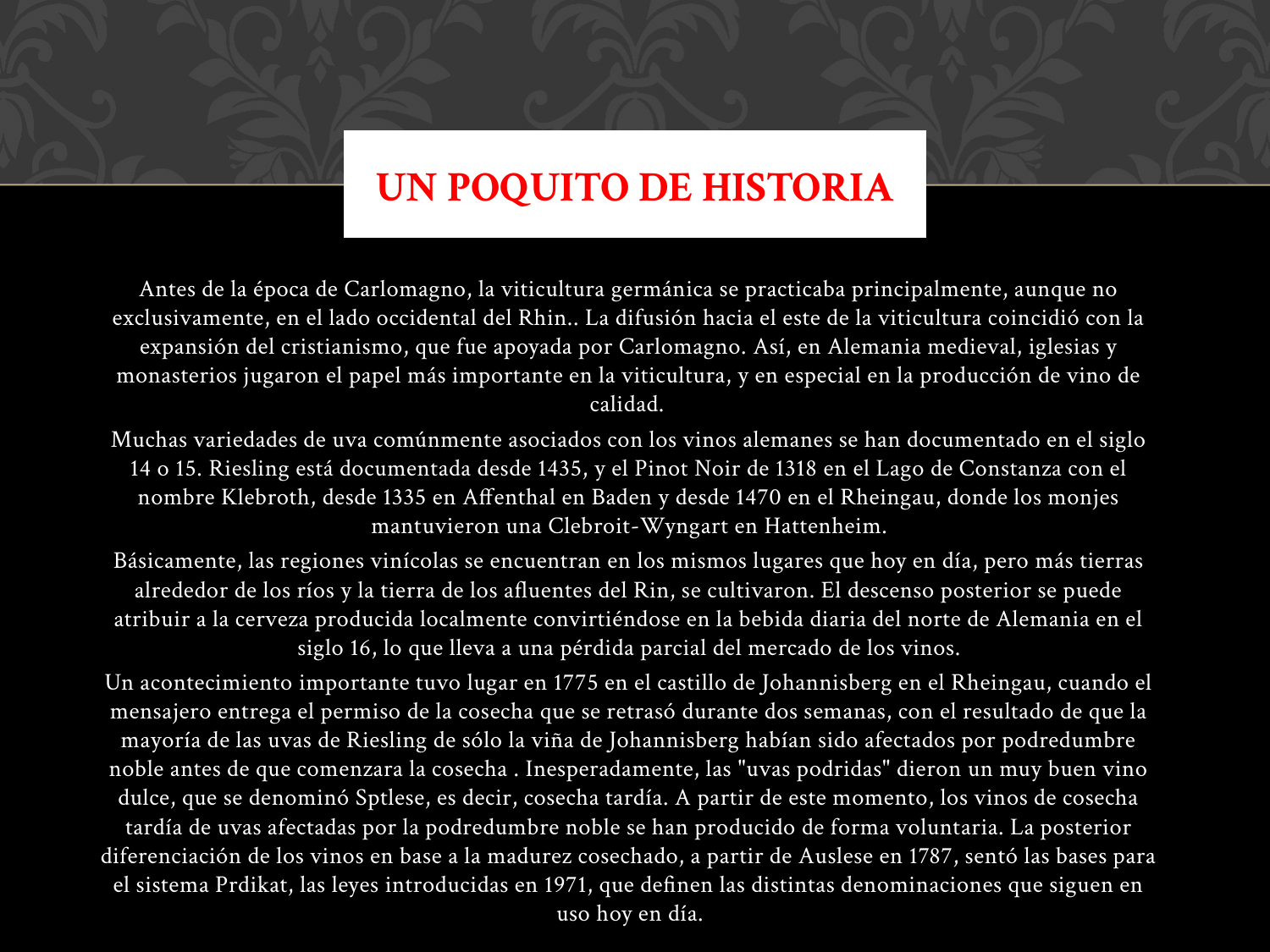

# Un poquito de historia
Antes de la época de Carlomagno, la viticultura germánica se practicaba principalmente, aunque no exclusivamente, en el lado occidental del Rhin.. La difusión hacia el este de la viticultura coincidió con la expansión del cristianismo, que fue apoyada por Carlomagno. Así, en Alemania medieval, iglesias y monasterios jugaron el papel más importante en la viticultura, y en especial en la producción de vino de calidad.
Muchas variedades de uva comúnmente asociados con los vinos alemanes se han documentado en el siglo 14 o 15. Riesling está documentada desde 1435, y el Pinot Noir de 1318 en el Lago de Constanza con el nombre Klebroth, desde 1335 en Affenthal en Baden y desde 1470 en el Rheingau, donde los monjes mantuvieron una Clebroit-Wyngart en Hattenheim.
Básicamente, las regiones vinícolas se encuentran en los mismos lugares que hoy en día, pero más tierras alrededor de los ríos y la tierra de los afluentes del Rin, se cultivaron. El descenso posterior se puede atribuir a la cerveza producida localmente convirtiéndose en la bebida diaria del norte de Alemania en el siglo 16, lo que lleva a una pérdida parcial del mercado de los vinos.
Un acontecimiento importante tuvo lugar en 1775 en el castillo de Johannisberg en el Rheingau, cuando el mensajero entrega el permiso de la cosecha que se retrasó durante dos semanas, con el resultado de que la mayoría de las uvas de Riesling de sólo la viña de Johannisberg habían sido afectados por podredumbre noble antes de que comenzara la cosecha . Inesperadamente, las "uvas podridas" dieron un muy buen vino dulce, que se denominó Sptlese, es decir, cosecha tardía. A partir de este momento, los vinos de cosecha tardía de uvas afectadas por la podredumbre noble se han producido de forma voluntaria. La posterior diferenciación de los vinos en base a la madurez cosechado, a partir de Auslese en 1787, sentó las bases para el sistema Prdikat, las leyes introducidas en 1971, que definen las distintas denominaciones que siguen en uso hoy en día.